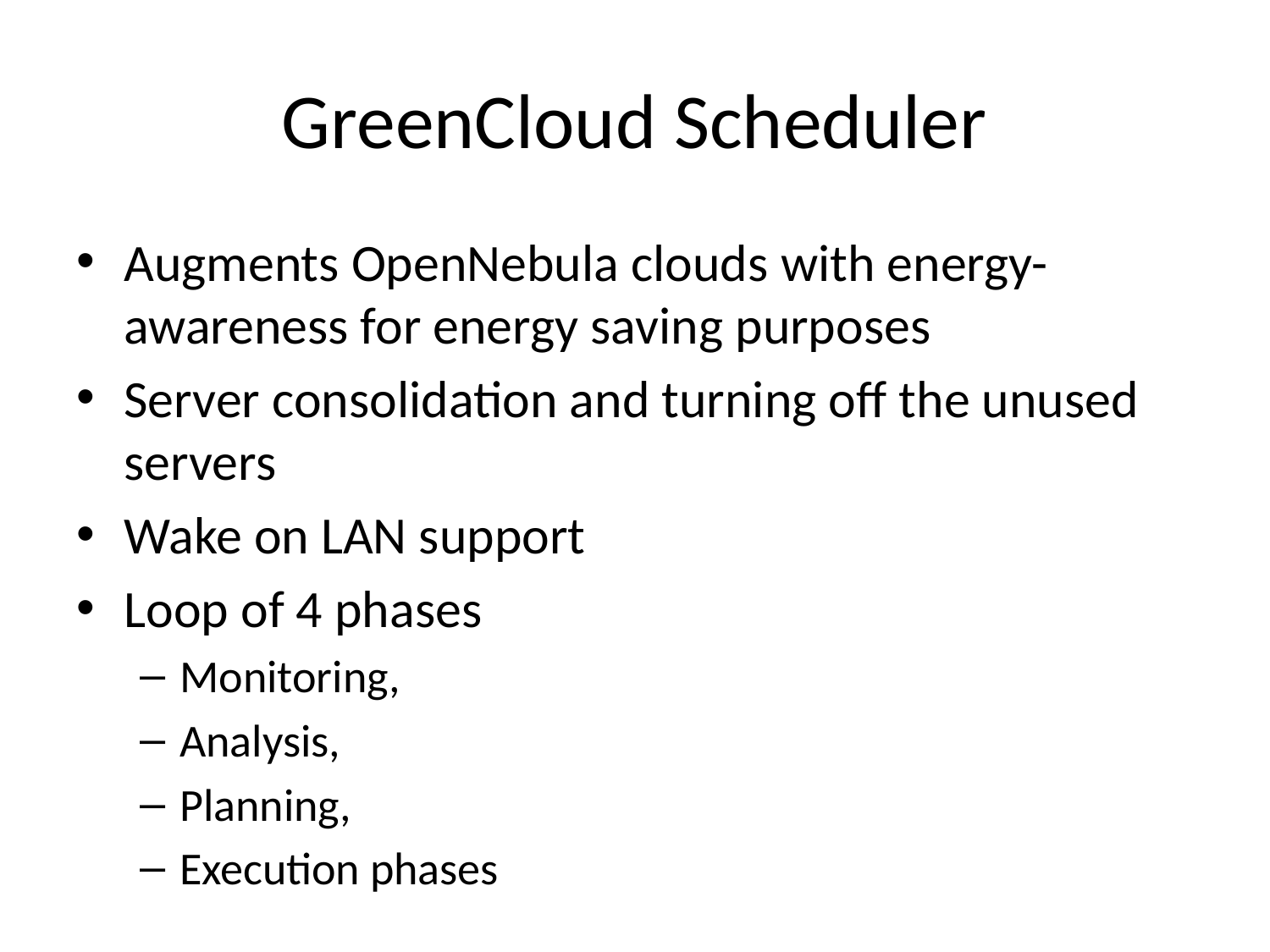

# GreenCloud Scheduler
Augments OpenNebula clouds with energy-awareness for energy saving purposes
Server consolidation and turning off the unused servers
Wake on LAN support
Loop of 4 phases
Monitoring,
Analysis,
Planning,
Execution phases